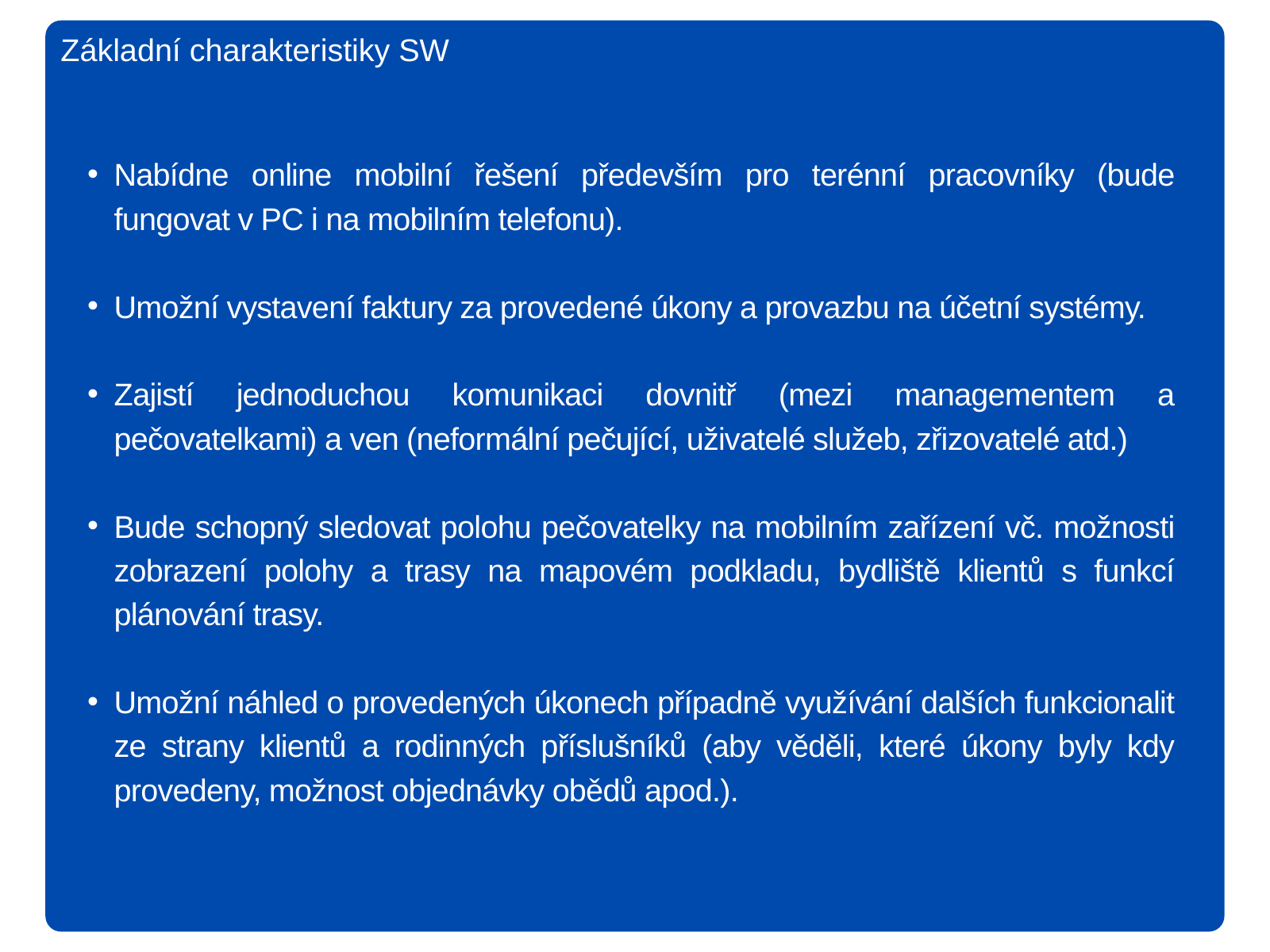

Základní charakteristiky SW
Nabídne online mobilní řešení především pro terénní pracovníky (bude fungovat v PC i na mobilním telefonu).

Umožní vystavení faktury za provedené úkony a provazbu na účetní systémy.

Zajistí jednoduchou komunikaci dovnitř (mezi managementem a pečovatelkami) a ven (neformální pečující, uživatelé služeb, zřizovatelé atd.)

Bude schopný sledovat polohu pečovatelky na mobilním zařízení vč. možnosti zobrazení polohy a trasy na mapovém podkladu, bydliště klientů s funkcí plánování trasy.

Umožní náhled o provedených úkonech případně využívání dalších funkcionalit ze strany klientů a rodinných příslušníků (aby věděli, které úkony byly kdy provedeny, možnost objednávky obědů apod.).